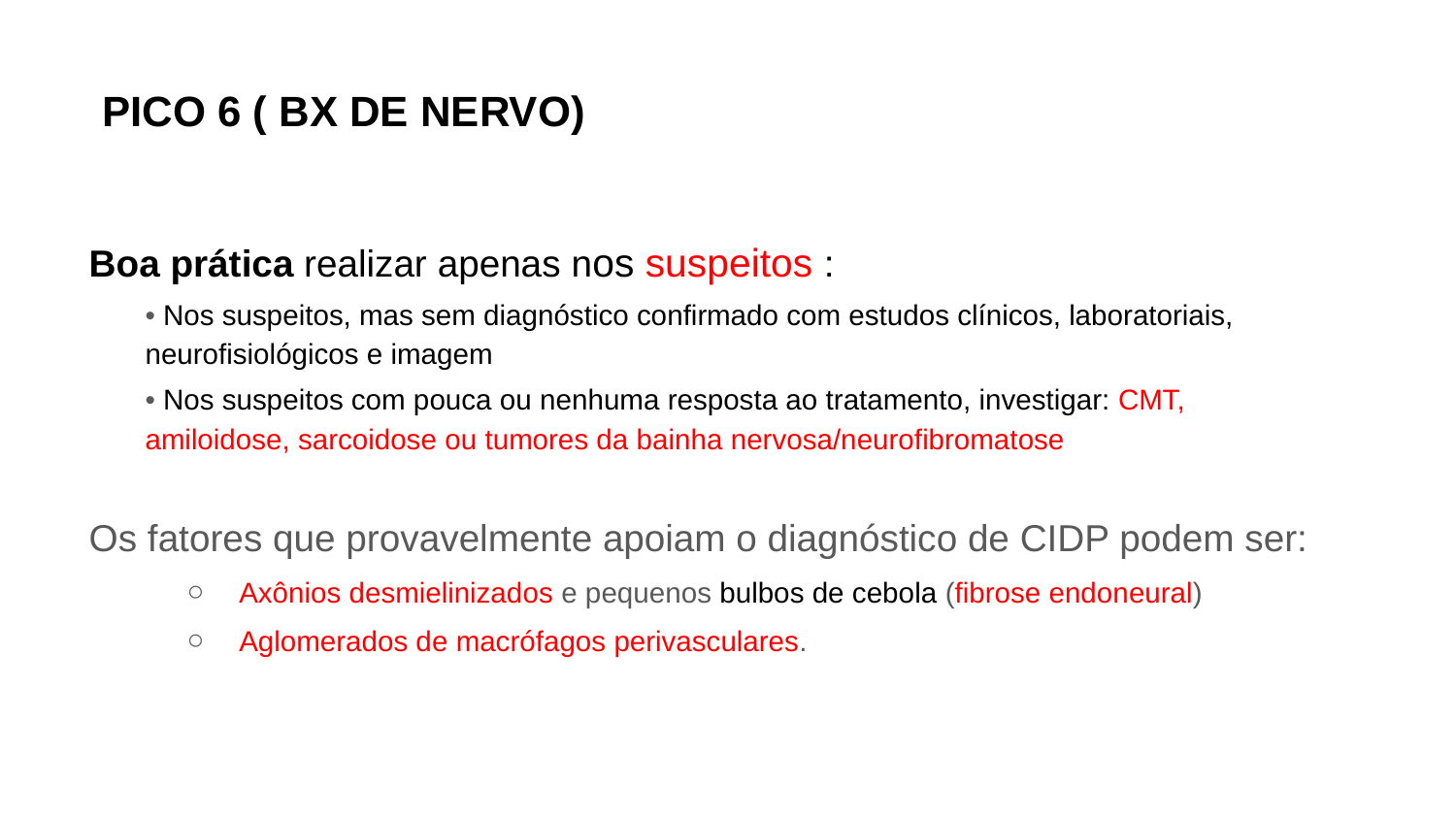

# PICO 6 ( BX DE NERVO)
Boa prática realizar apenas nos suspeitos :
• Nos suspeitos, mas sem diagnóstico confirmado com estudos clínicos, laboratoriais, neurofisiológicos e imagem
• Nos suspeitos com pouca ou nenhuma resposta ao tratamento, investigar: CMT, amiloidose, sarcoidose ou tumores da bainha nervosa/neurofibromatose

Os fatores que provavelmente apoiam o diagnóstico de CIDP podem ser:
Axônios desmielinizados e pequenos bulbos de cebola (fibrose endoneural)
Aglomerados de macrófagos perivasculares.